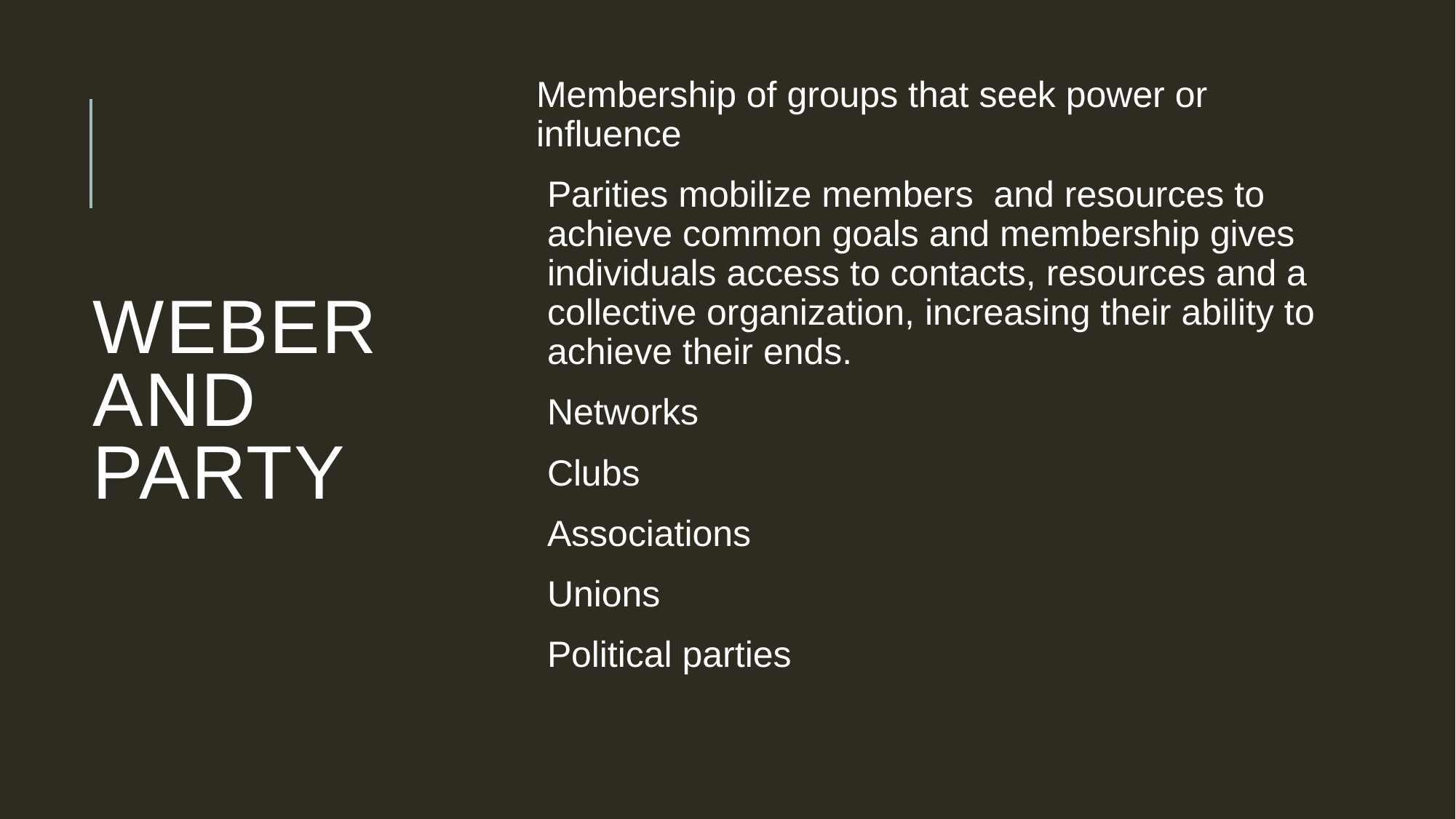

Membership of groups that seek power or influence
Parities mobilize members  and resources to achieve common goals and membership gives individuals access to contacts, resources and a collective organization, increasing their ability to achieve their ends.
Networks
Clubs
Associations
Unions
Political parties

# Weber and Party